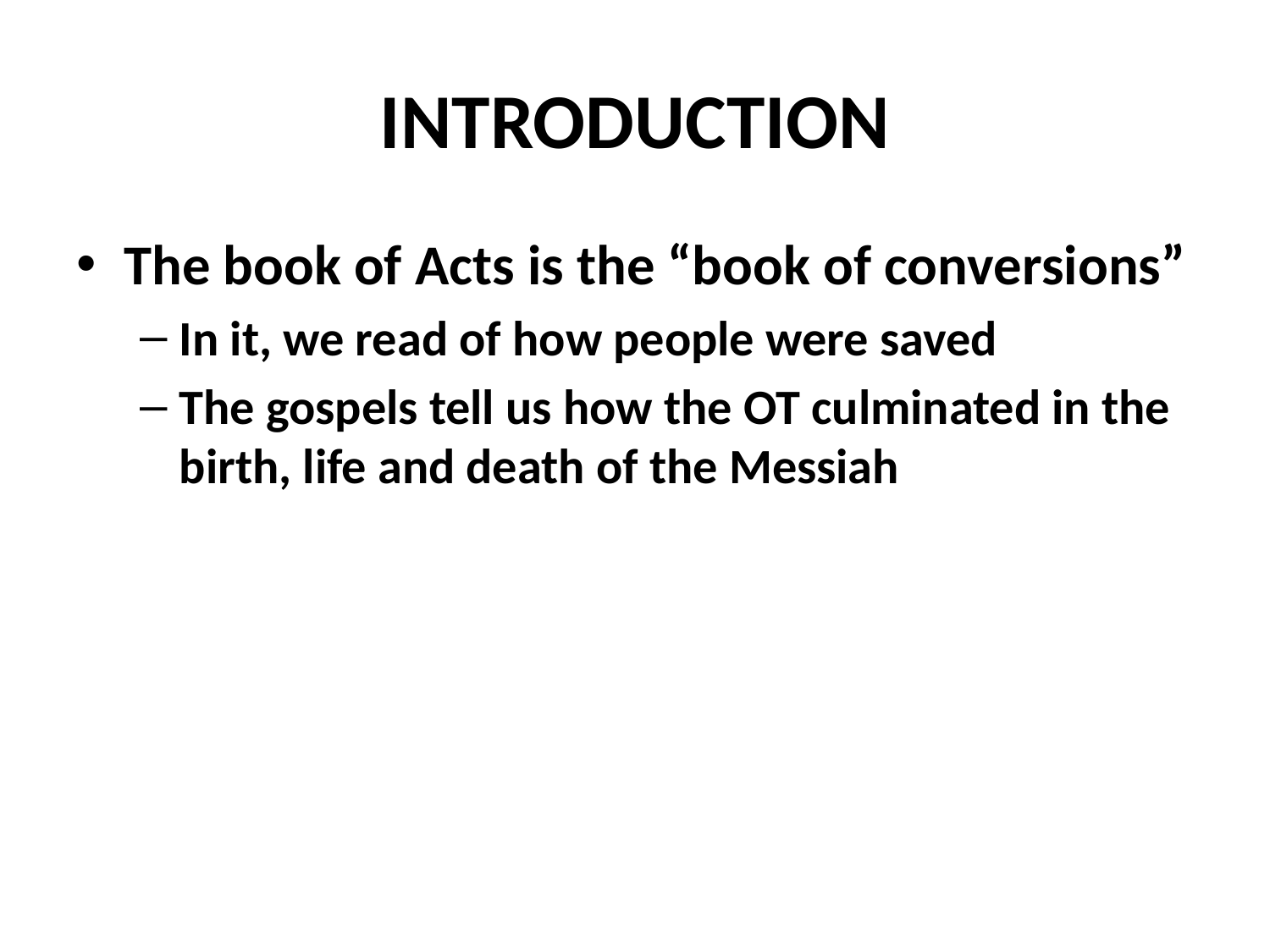

# INTRODUCTION
The book of Acts is the “book of conversions”
In it, we read of how people were saved
The gospels tell us how the OT culminated in the birth, life and death of the Messiah